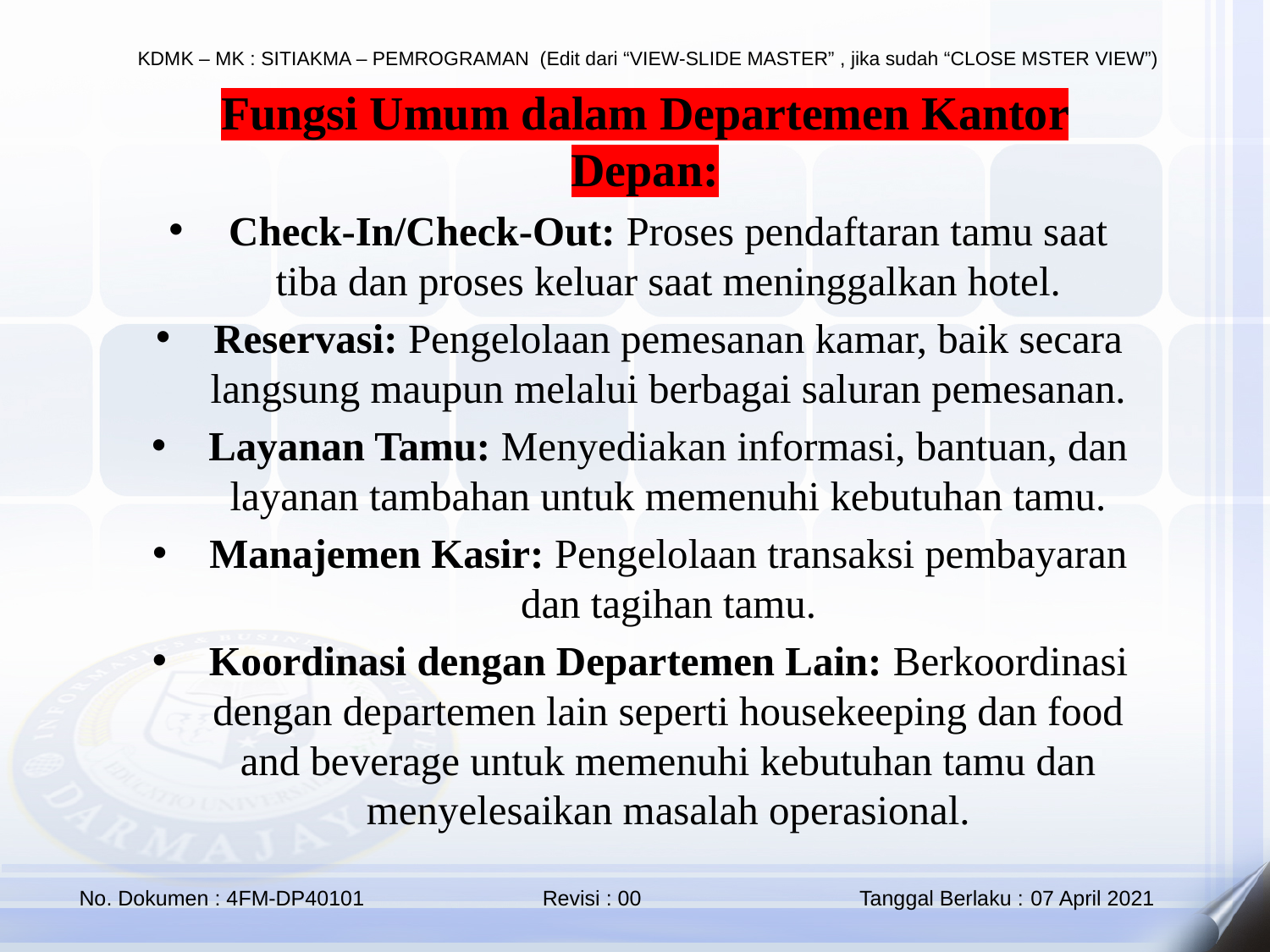

Fungsi Umum dalam Departemen Kantor Depan:
Check-In/Check-Out: Proses pendaftaran tamu saat tiba dan proses keluar saat meninggalkan hotel.
Reservasi: Pengelolaan pemesanan kamar, baik secara langsung maupun melalui berbagai saluran pemesanan.
Layanan Tamu: Menyediakan informasi, bantuan, dan layanan tambahan untuk memenuhi kebutuhan tamu.
Manajemen Kasir: Pengelolaan transaksi pembayaran dan tagihan tamu.
Koordinasi dengan Departemen Lain: Berkoordinasi dengan departemen lain seperti housekeeping dan food and beverage untuk memenuhi kebutuhan tamu dan menyelesaikan masalah operasional.